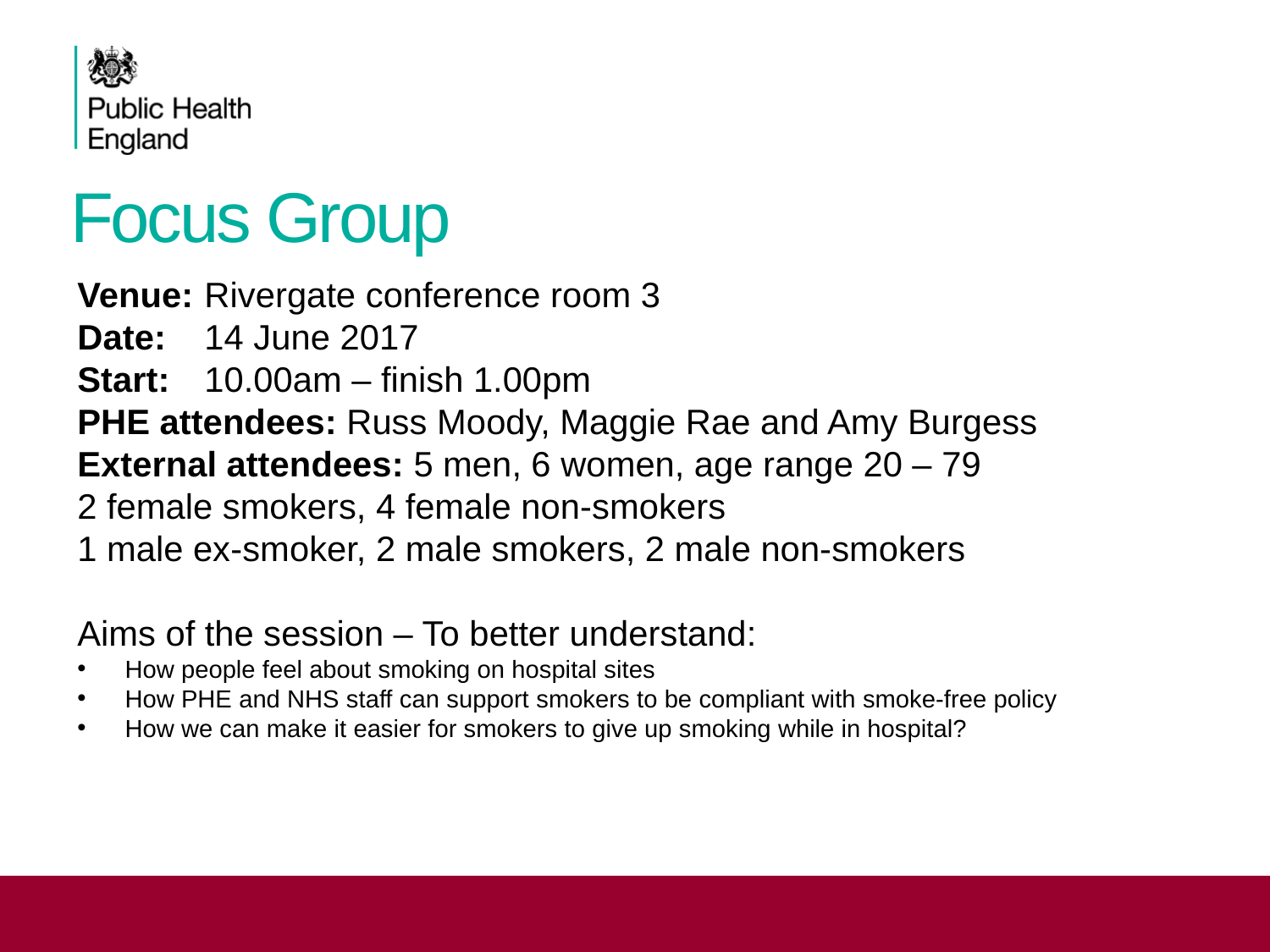

Focus Group
Venue: 	Rivergate conference room 3
Date:	14 June 2017
Start: 	10.00am – finish 1.00pm
PHE attendees: Russ Moody, Maggie Rae and Amy Burgess
External attendees: 5 men, 6 women, age range 20 – 79
2 female smokers, 4 female non-smokers
1 male ex-smoker, 2 male smokers, 2 male non-smokers

Aims of the session – To better understand:
How people feel about smoking on hospital sites
How PHE and NHS staff can support smokers to be compliant with smoke-free policy
How we can make it easier for smokers to give up smoking while in hospital?